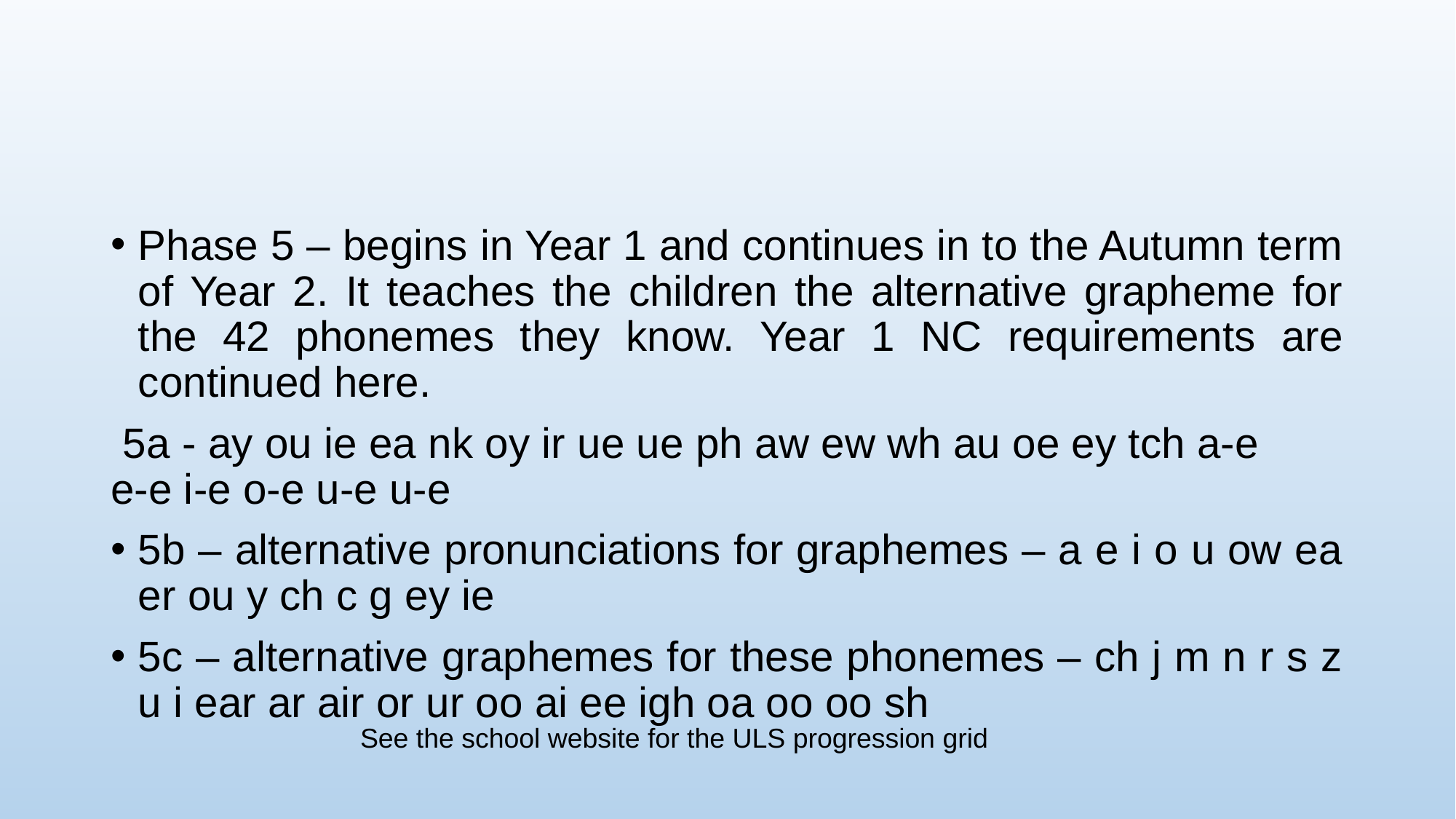

#
Phase 5 – begins in Year 1 and continues in to the Autumn term of Year 2. It teaches the children the alternative grapheme for the 42 phonemes they know. Year 1 NC requirements are continued here.
 5a - ay ou ie ea nk oy ir ue ue ph aw ew wh au oe ey tch a-e        e-e i-e o-e u-e u-e
5b – alternative pronunciations for graphemes – a e i o u ow ea er ou y ch c g ey ie
5c – alternative graphemes for these phonemes – ch j m n r s z u i ear ar air or ur oo ai ee igh oa oo oo sh
See the school website for the ULS progression grid